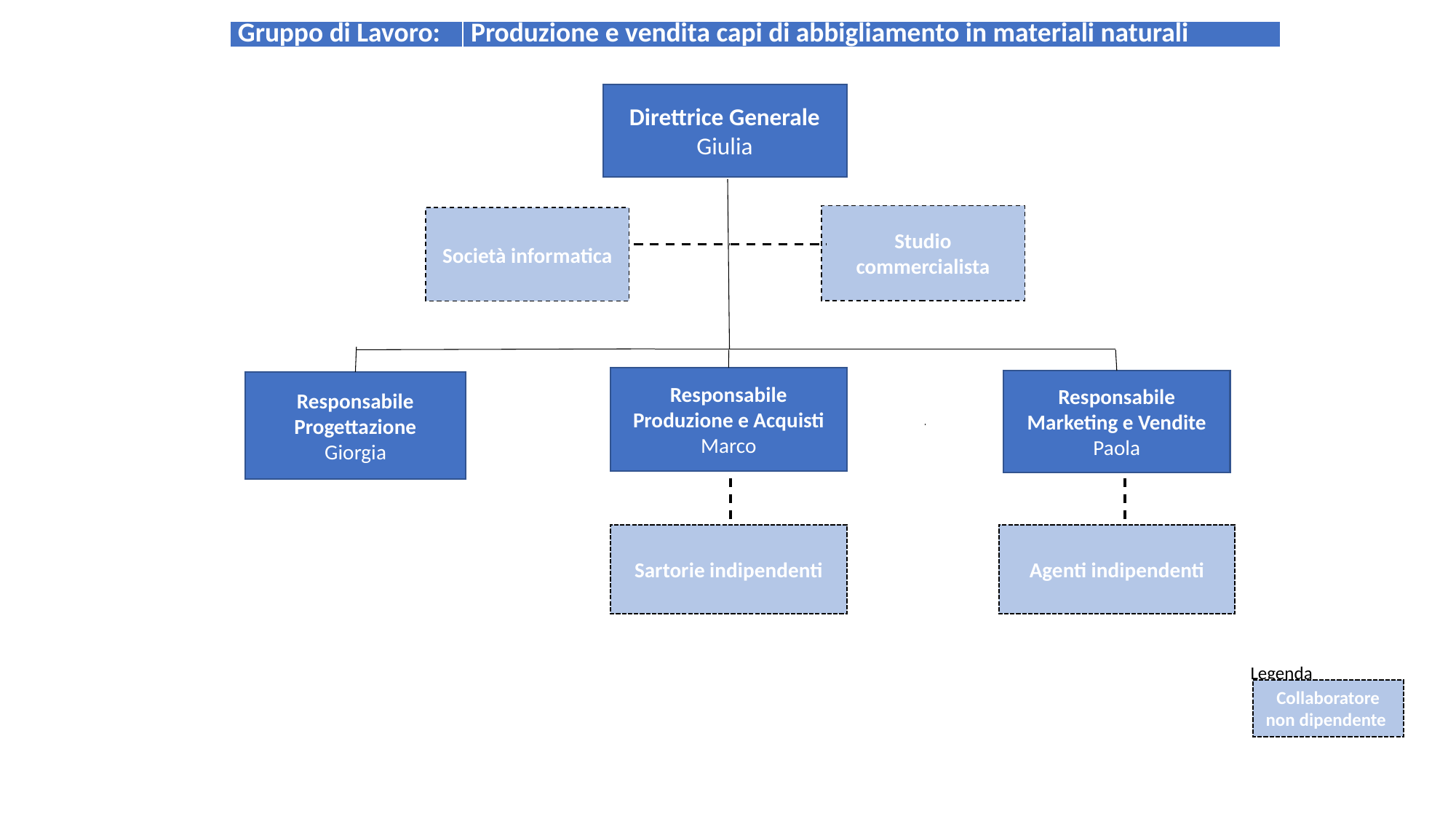

Legenda

| Gruppo di Lavoro: | Produzione e vendita capi di abbigliamento in materiali naturali |
| --- | --- |
Direttrice Generale
Giulia

Studio commercialista

Società informatica

Responsabile Produzione e Acquisti
Marco
Responsabile Marketing e Vendite
Paola

Responsabile Progettazione
Giorgia

Sartorie indipendenti

Agenti indipendenti

Collaboratore non dipendente